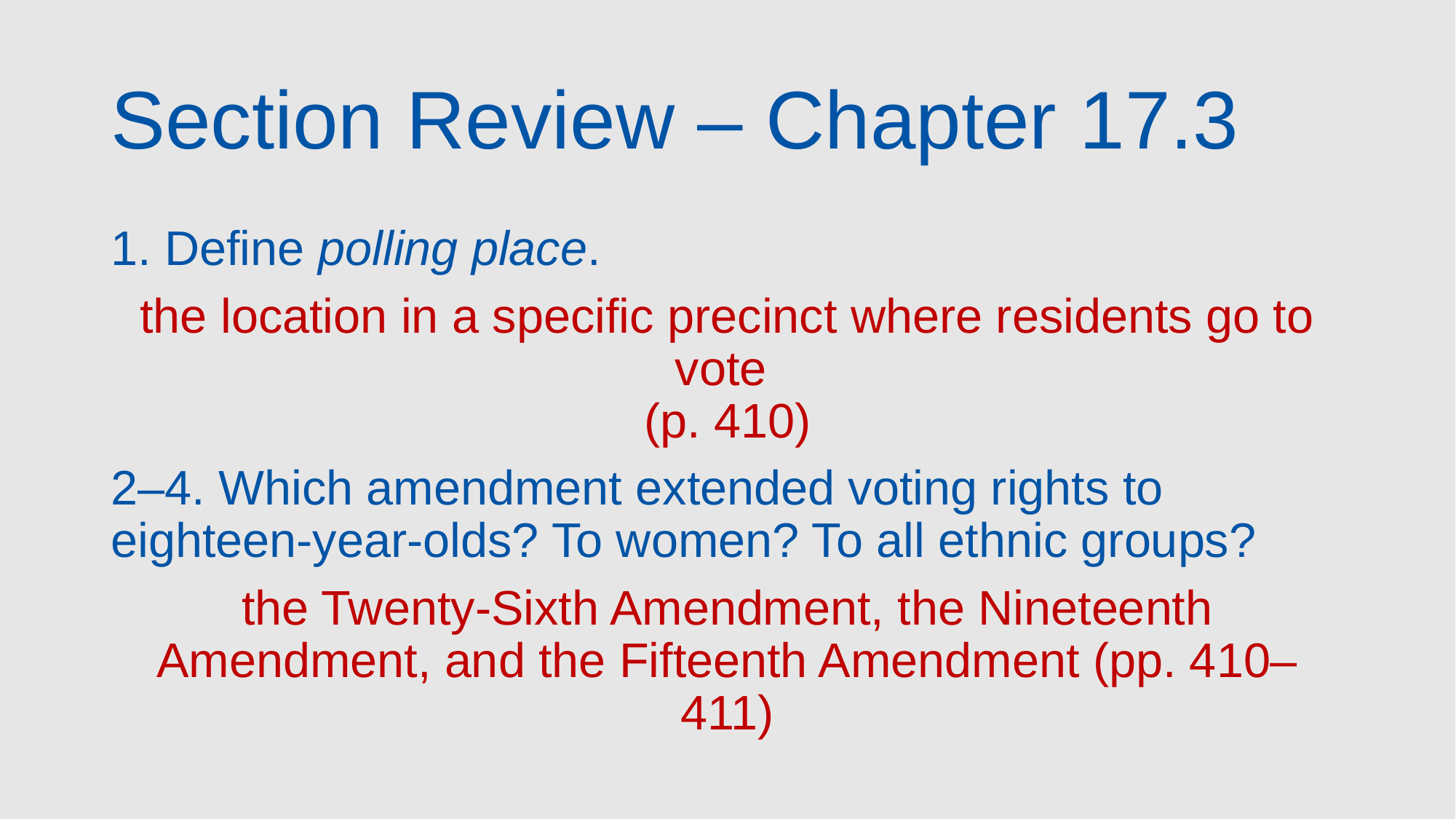

# Section Review – Chapter 17.3
1. Define polling place.
the location in a specific precinct where residents go to vote
(p. 410)
2–4. Which amendment extended voting rights to eighteen-year-olds? To women? To all ethnic groups?
the Twenty-Sixth Amendment, the Nineteenth Amendment, and the Fifteenth Amendment (pp. 410–411)